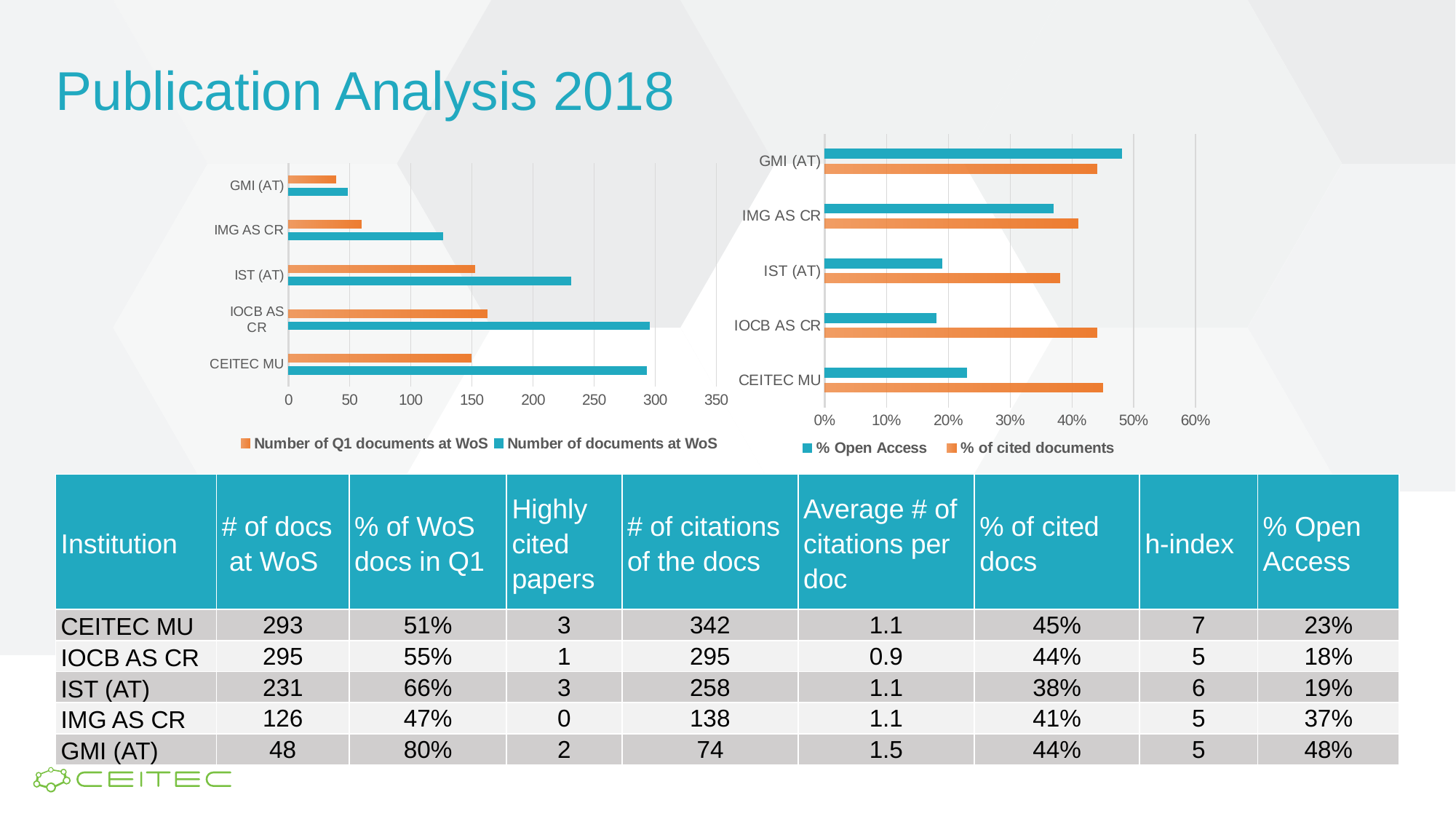

# Publication Analysis 2018

### Chart

| Category | % of cited documents | % Open Access  |
|---|---|---|
| CEITEC MU | 0.45 | 0.23 |
| IOCB AS CR | 0.44 | 0.18 |
| IST (AT) | 0.38 | 0.19 |
| IMG AS CR | 0.41 | 0.37 |
| GMI (AT) | 0.44 | 0.48 |

### Chart

| Category | Number of documents at WoS | Number of Q1 documents at WoS |
|---|---|---|
| CEITEC MU | 293.0 | 149.43 |
| IOCB AS CR | 295.0 | 162.25 |
| IST (AT) | 231.0 | 152.46 |
| IMG AS CR | 126.0 | 59.22 |
| GMI (AT) | 48.0 | 38.400000000000006 |
| Institution | # of docs at WoS | % of WoS docs in Q1 | Highly cited papers | # of citations of the docs | Average # of citations per doc | % of cited docs | h-index | % Open Access |
| --- | --- | --- | --- | --- | --- | --- | --- | --- |
| CEITEC MU | 293 | 51% | 3 | 342 | 1.1 | 45% | 7 | 23% |
| IOCB AS CR | 295 | 55% | 1 | 295 | 0.9 | 44% | 5 | 18% |
| IST (AT) | 231 | 66% | 3 | 258 | 1.1 | 38% | 6 | 19% |
| IMG AS CR | 126 | 47% | 0 | 138 | 1.1 | 41% | 5 | 37% |
| GMI (AT) | 48 | 80% | 2 | 74 | 1.5 | 44% | 5 | 48% |